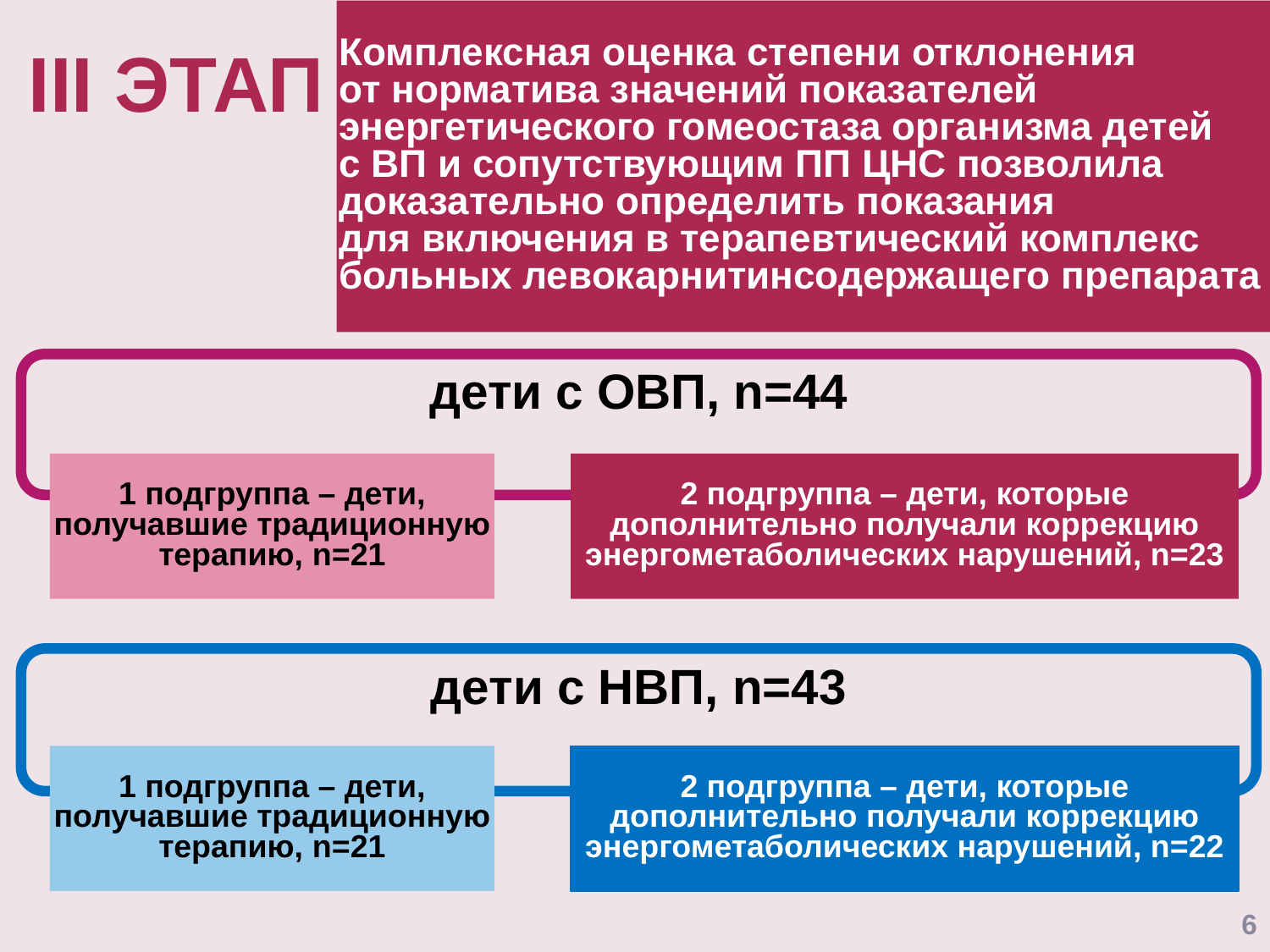

Комплексная оценка степени отклонения
от норматива значений показателей энергетического гомеостаза организма детей
с ВП и сопутствующим ПП ЦНС позволила доказательно определить показания
для включения в терапевтический комплекс больных левокарнитинсодержащего препарата
# III ЭТАП
дети с ОВП, n=44
2 подгруппа – дети, которые дополнительно получали коррекцию энергометаболических нарушений, n=23
1 подгруппа – дети, получавшие традиционную терапию, n=21
дети с НВП, n=43
2 подгруппа – дети, которые дополнительно получали коррекцию энергометаболических нарушений, n=22
1 подгруппа – дети, получавшие традиционную терапию, n=21
6